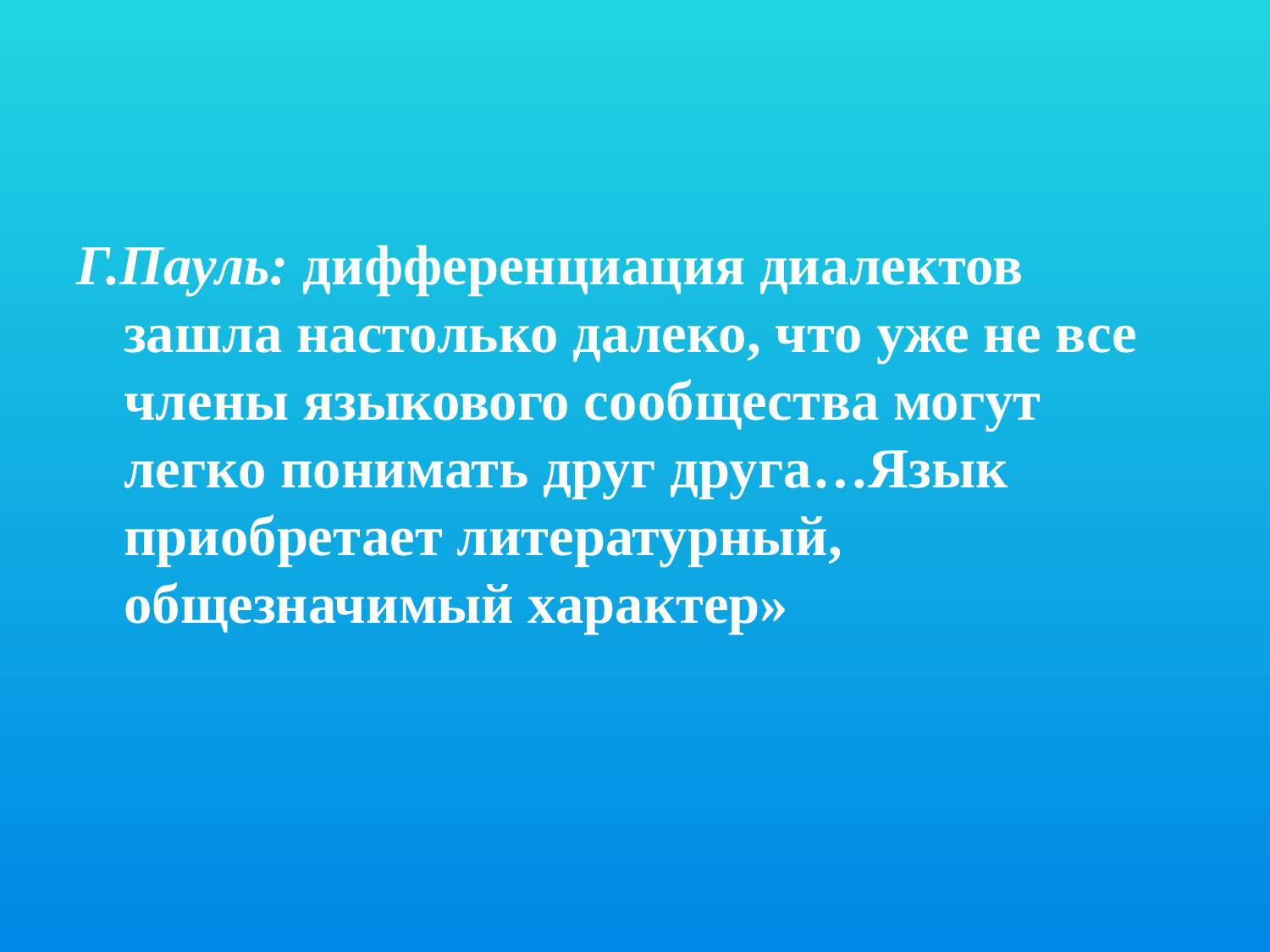

Г.Пауль: дифференциация диалектов зашла настолько далеко, что уже не все члены языкового сообщества могут легко понимать друг друга…Язык приобретает литературный, общезначимый характер»